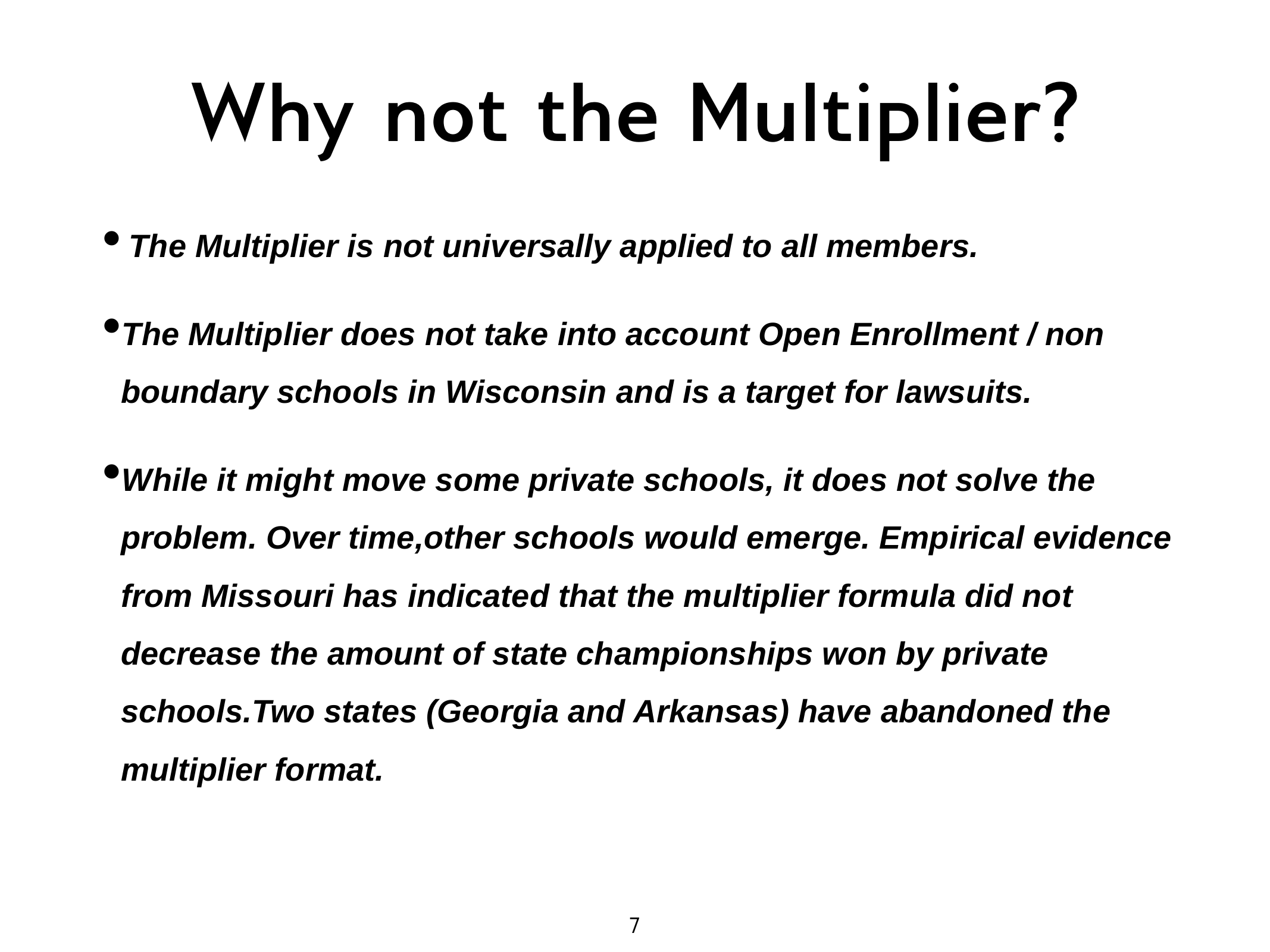

# Why not the Multiplier?
The Multiplier is not universally applied to all members.
The Multiplier does not take into account Open Enrollment / non boundary schools in Wisconsin and is a target for lawsuits.
While it might move some private schools, it does not solve the problem. Over time,other schools would emerge. Empirical evidence from Missouri has indicated that the multiplier formula did not decrease the amount of state championships won by private schools.Two states (Georgia and Arkansas) have abandoned the multiplier format.

7